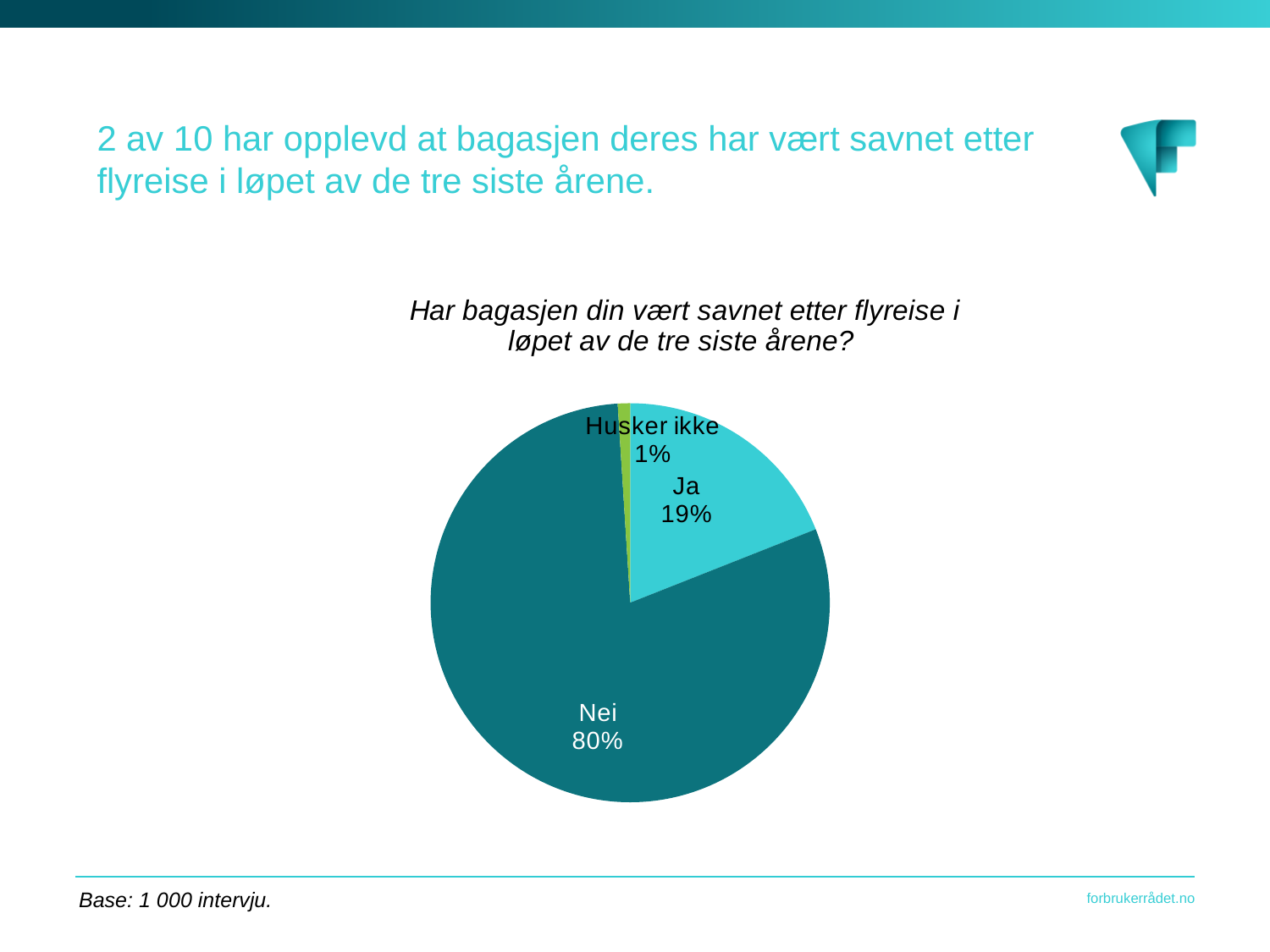

2 av 10 har opplevd at bagasjen deres har vært savnet etter flyreise i løpet av de tre siste årene.

### Chart: Har bagasjen din vært savnet etter flyreise i løpet av de tre siste årene?

| Category |  |
|---|---|
| Ja | 0.19 |
| Nei | 0.8 |
| Husker ikke | 0.01 |
	Base: 1 000 intervju.